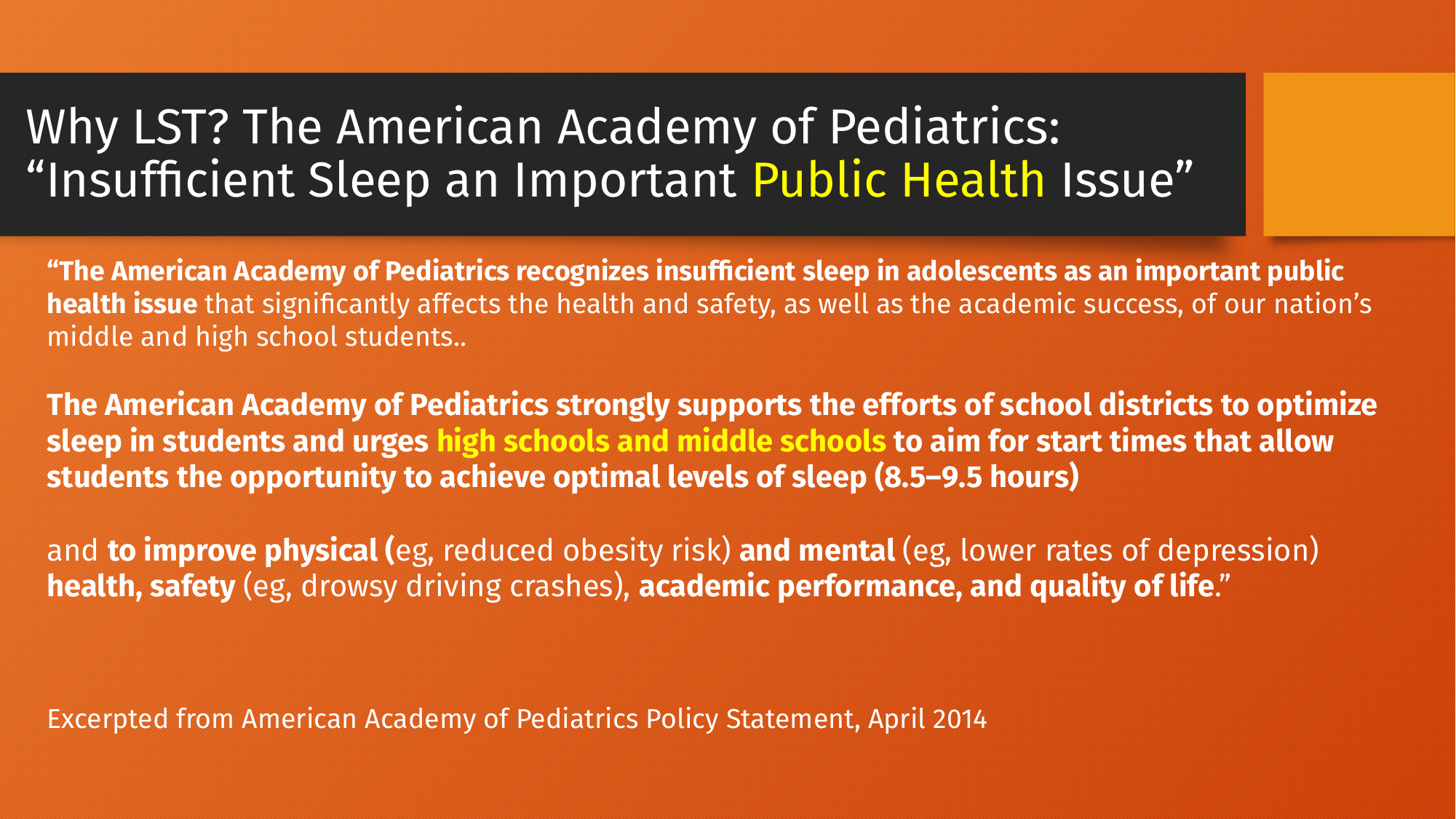

# Why LST? The American Academy of Pediatrics: “Insufficient Sleep an Important Public Health Issue”
“The American Academy of Pediatrics recognizes insufficient sleep in adolescents as an important public health issue that significantly affects the health and safety, as well as the academic success, of our nation’s middle and high school students..

The American Academy of Pediatrics strongly supports the efforts of school districts to optimize sleep in students and urges high schools and middle schools to aim for start times that allow students the opportunity to achieve optimal levels of sleep (8.5–9.5 hours)

and to improve physical (eg, reduced obesity risk) and mental (eg, lower rates of depression) health, safety (eg, drowsy driving crashes), academic performance, and quality of life.”

Excerpted from American Academy of Pediatrics Policy Statement, April 2014